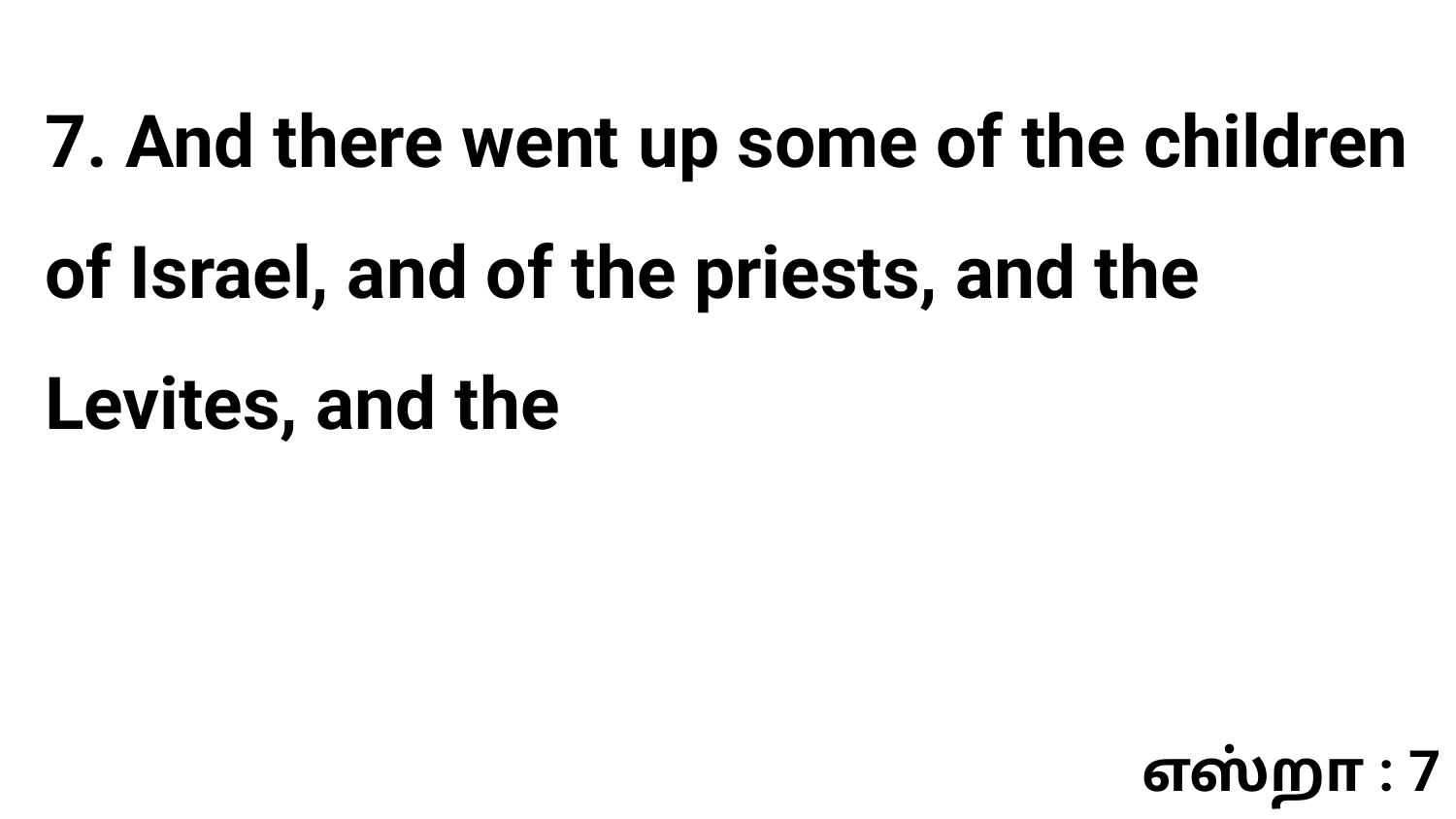

7. And there went up some of the children of Israel, and of the priests, and the Levites, and the
எஸ்றா : 7